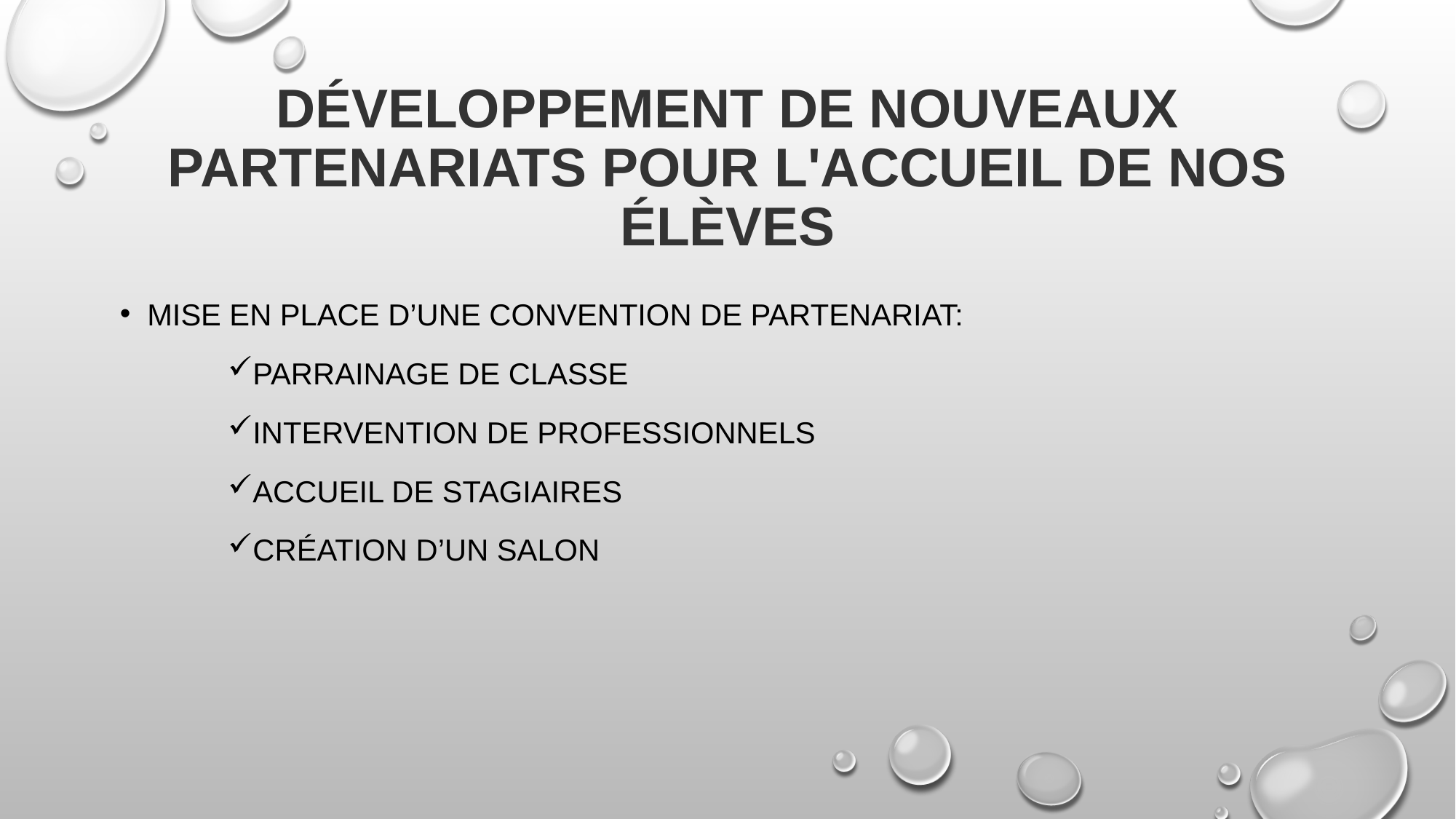

# Développement de nouveaux partenariats pour l'accueil de nos élèves
Mise en place d’une Convention de partenariat:
Parrainage de classe
Intervention de professionnels
Accueil de stagiaires
Création d’un salon